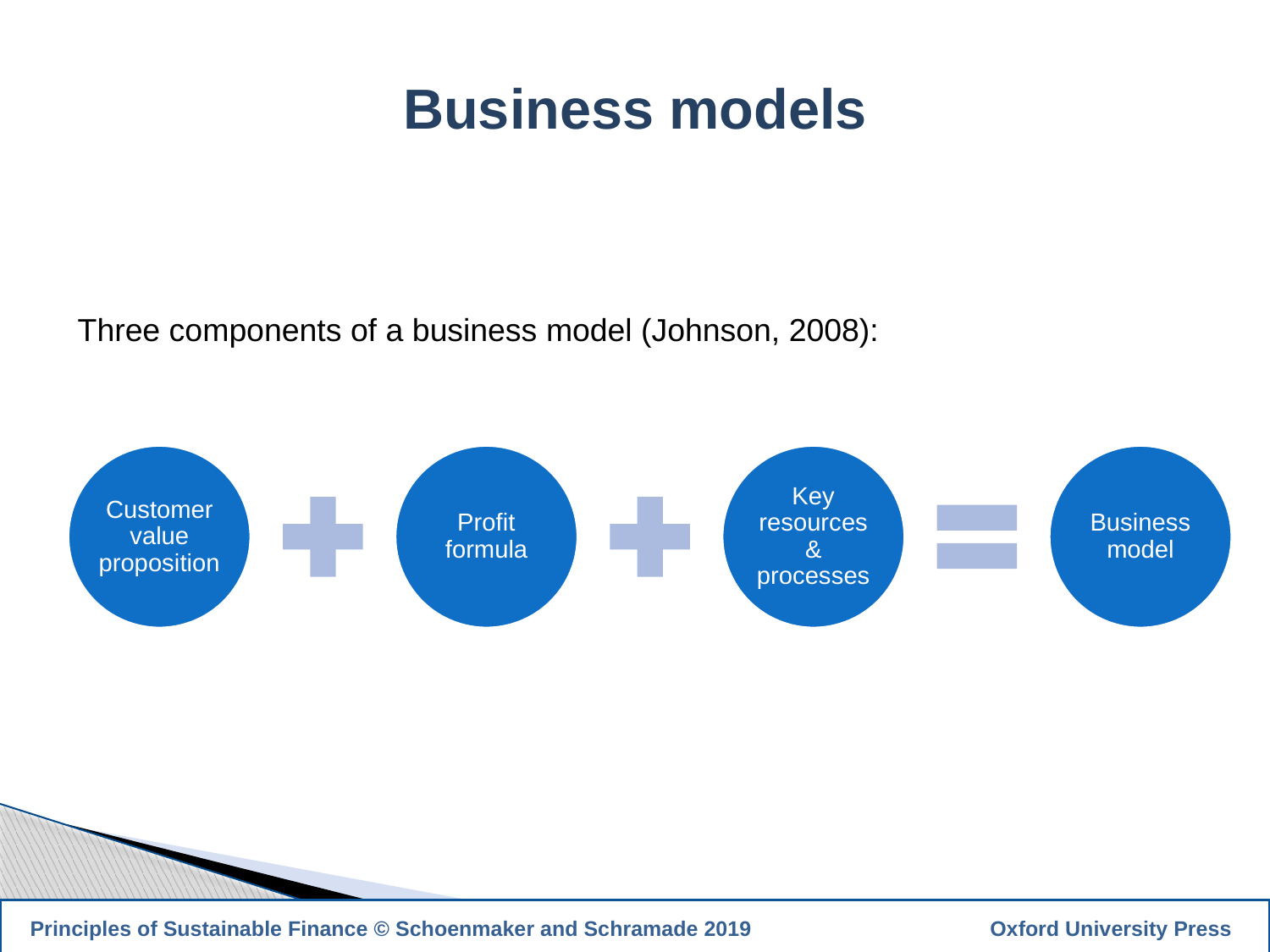

Business models

Three components of a business model (Johnson, 2008):
Customer value proposition

Profit formula

Key resources & processes

Business model
8

   Principles of Sustainable Finance © Schoenmaker and Schramade 2019		               Oxford University Press